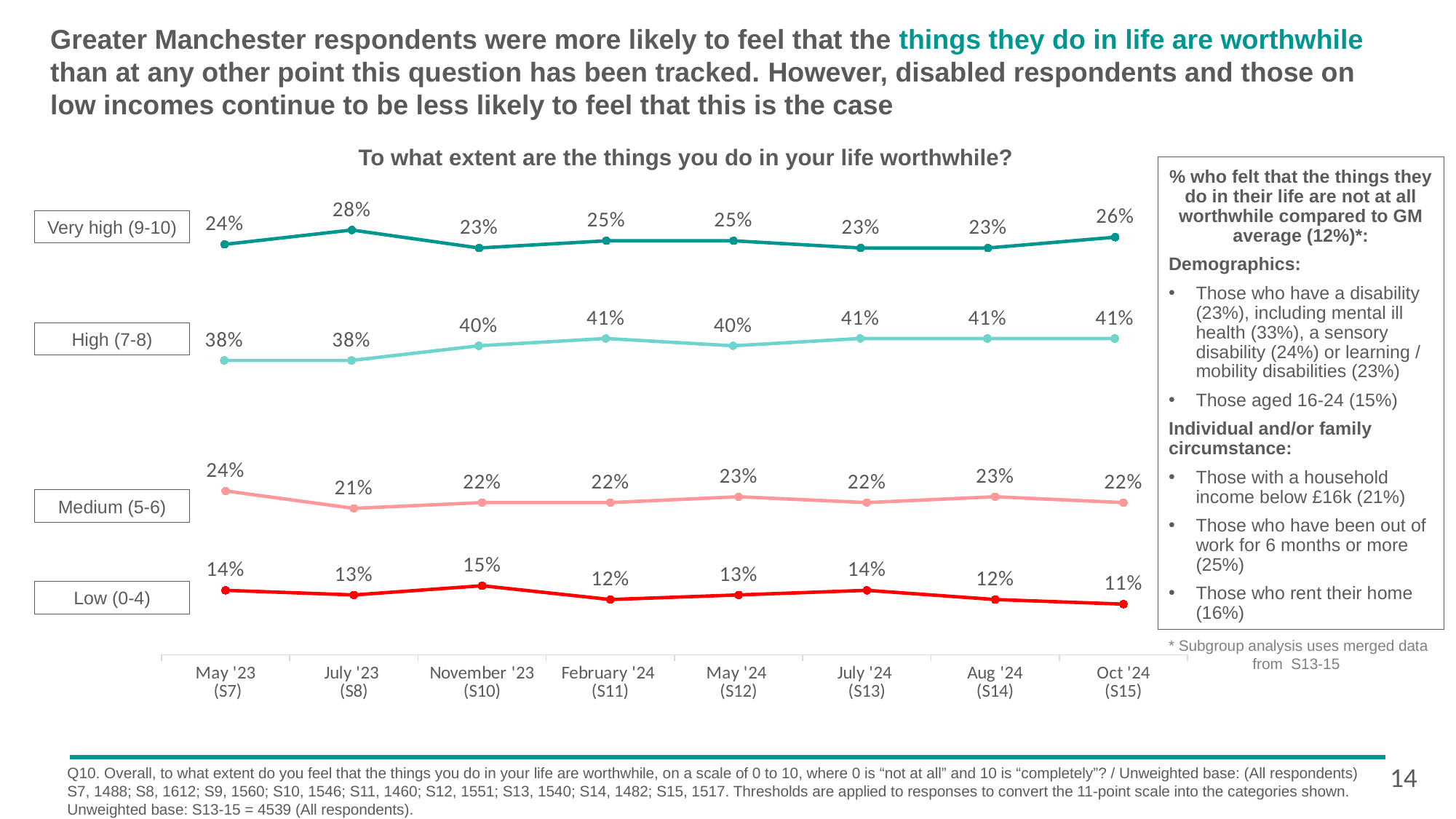

# Greater Manchester respondents were more likely to feel that the things they do in life are worthwhile than at any other point this question has been tracked. However, disabled respondents and those on low incomes continue to be less likely to feel that this is the case
To what extent are the things you do in your life worthwhile?
% who felt that the things they do in their life are not at all worthwhile compared to GM average (12%)*:
Demographics:
Those who have a disability (23%), including mental ill health (33%), a sensory disability (24%) or learning / mobility disabilities (23%)
Those aged 16-24 (15%)
Individual and/or family circumstance:
Those with a household income below £16k (21%)
Those who have been out of work for 6 months or more (25%)
Those who rent their home (16%)

### Chart

| Category | Very worthwhile (9-10) |
|---|---|
| May '23
 (S7) | 0.24 |
| July '23
(S8) | 0.28 |
| November '23
(S10) | 0.23 |
| February '24
(S11) | 0.25 |
| May '24
(S12) | 0.25 |
| July '24
(S12) | 0.23 |
| Aug '24 (S14) | 0.23 |
| Oct '24
(S15) | 0.26 |

### Chart

| Category | Quite worthwhile (7-8) |
|---|---|
| May '23
 (S7) | 0.38 |
| July '23
(S8) | 0.38 |
| November '23
(S10) | 0.4 |
| February '24
(S11) | 0.41 |
| May '24
(S12) | 0.4 |
| July '24
(S13) | 0.41 |
| Aug '24 (S14) | 0.41 |
| Oct '24
(S15) | 0.41 |

### Chart

| Category | Neither/nor (5-6) |
|---|---|
| May '23
 (S7) | 0.24 |
| July '23
(S8) | 0.21 |
| November '23
(S10) | 0.22 |
| February '24
(S11) | 0.22 |
| June '24
(S12) | 0.23 |
| July '24
(S13) | 0.22 |
| Aug '24 (S14) | 0.23 |
| Oct '24
(S15) | 0.22 |

### Chart

| Category | Not worthwhile (0-4) |
|---|---|
| May '23
 (S7) | 0.14 |
| July '23
(S8) | 0.13 |
| November '23
(S10) | 0.15 |
| February '24
(S11) | 0.12 |
| May '24
(S12) | 0.13 |
| July '24
(S13) | 0.14 |
| Aug '24
(S14) | 0.12 |
| Oct '24
(S15) | 0.11 |
Very high (9-10)
High (7-8)
Medium (5-6)
Low (0-4)
 * Subgroup analysis uses merged data from  S13-15
14
Q10. Overall, to what extent do you feel that the things you do in your life are worthwhile, on a scale of 0 to 10, where 0 is “not at all” and 10 is “completely”? / Unweighted base: (All respondents) S7, 1488; S8, 1612; S9, 1560; S10, 1546; S11, 1460; S12, 1551; S13, 1540; S14, 1482; S15, 1517. Thresholds are applied to responses to convert the 11-point scale into the categories shown.
Unweighted base: S13-15 = 4539 (All respondents).